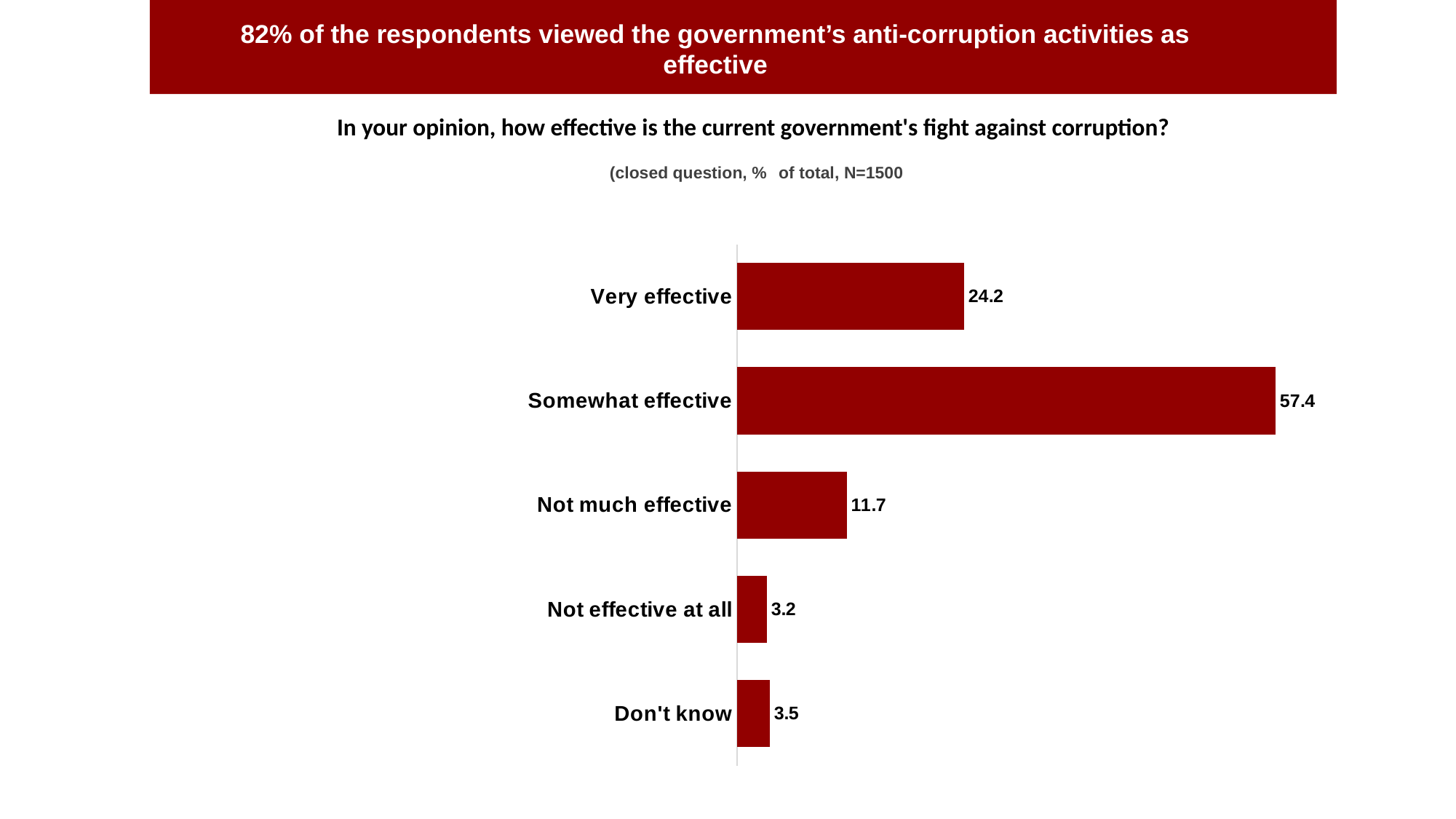

82% of the respondents viewed the government’s anti-corruption activities as effective
In your opinion, how effective is the current government's fight against corruption?
(closed question, %  of total, N=1500

### Chart

| Category |  |
|---|---|
| Very effective | 24.2 |
| Somewhat effective | 57.4 |
| Not much effective | 11.7 |
| Not effective at all | 3.2 |
| Don't know | 3.5 |